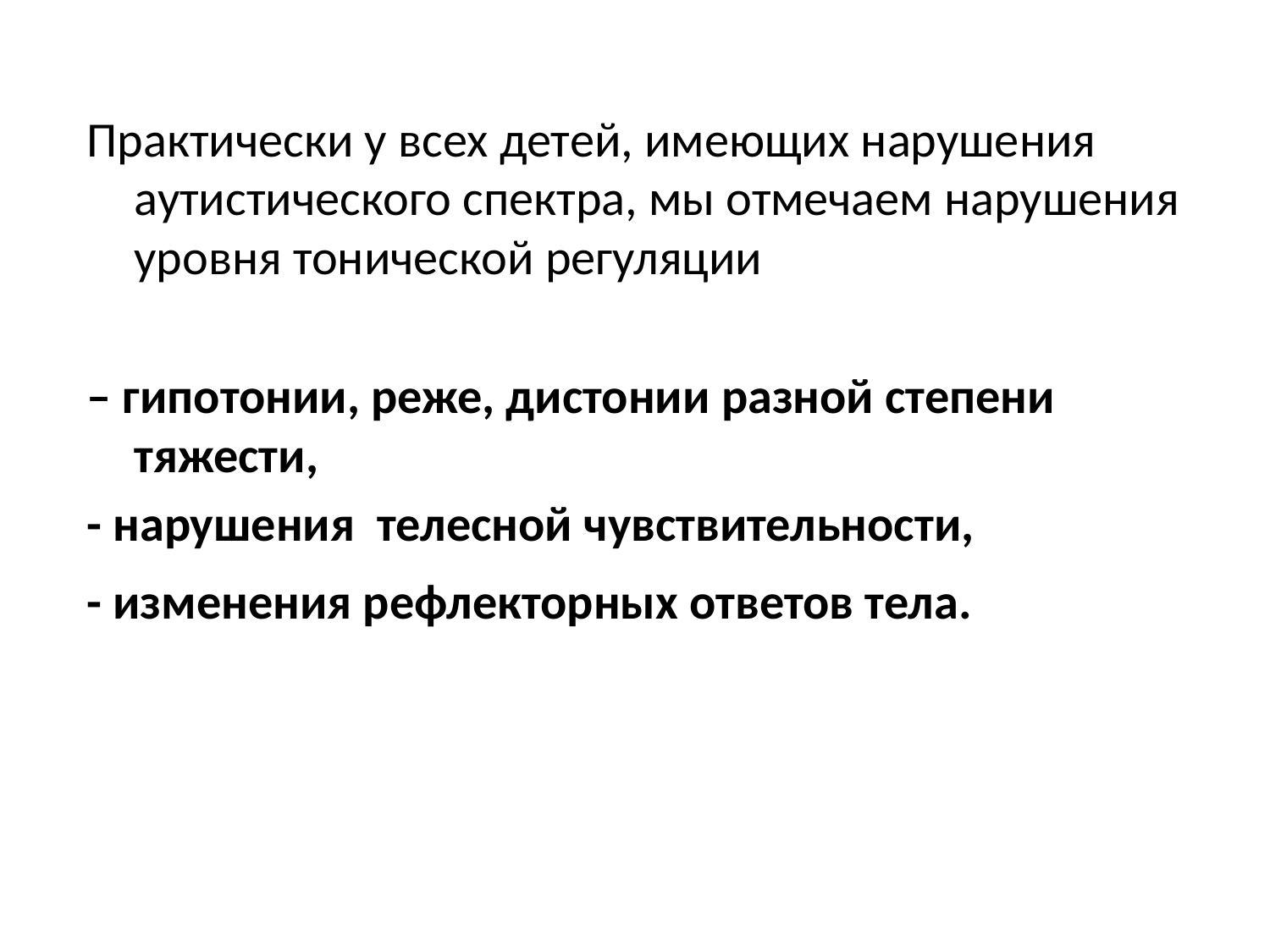

Практически у всех детей, имеющих нарушения аутистического спектра, мы отмечаем нарушения уровня тонической регуляции

– гипотонии, реже, дистонии разной степени тяжести,
- нарушения  телесной чувствительности,
- изменения рефлекторных ответов тела.